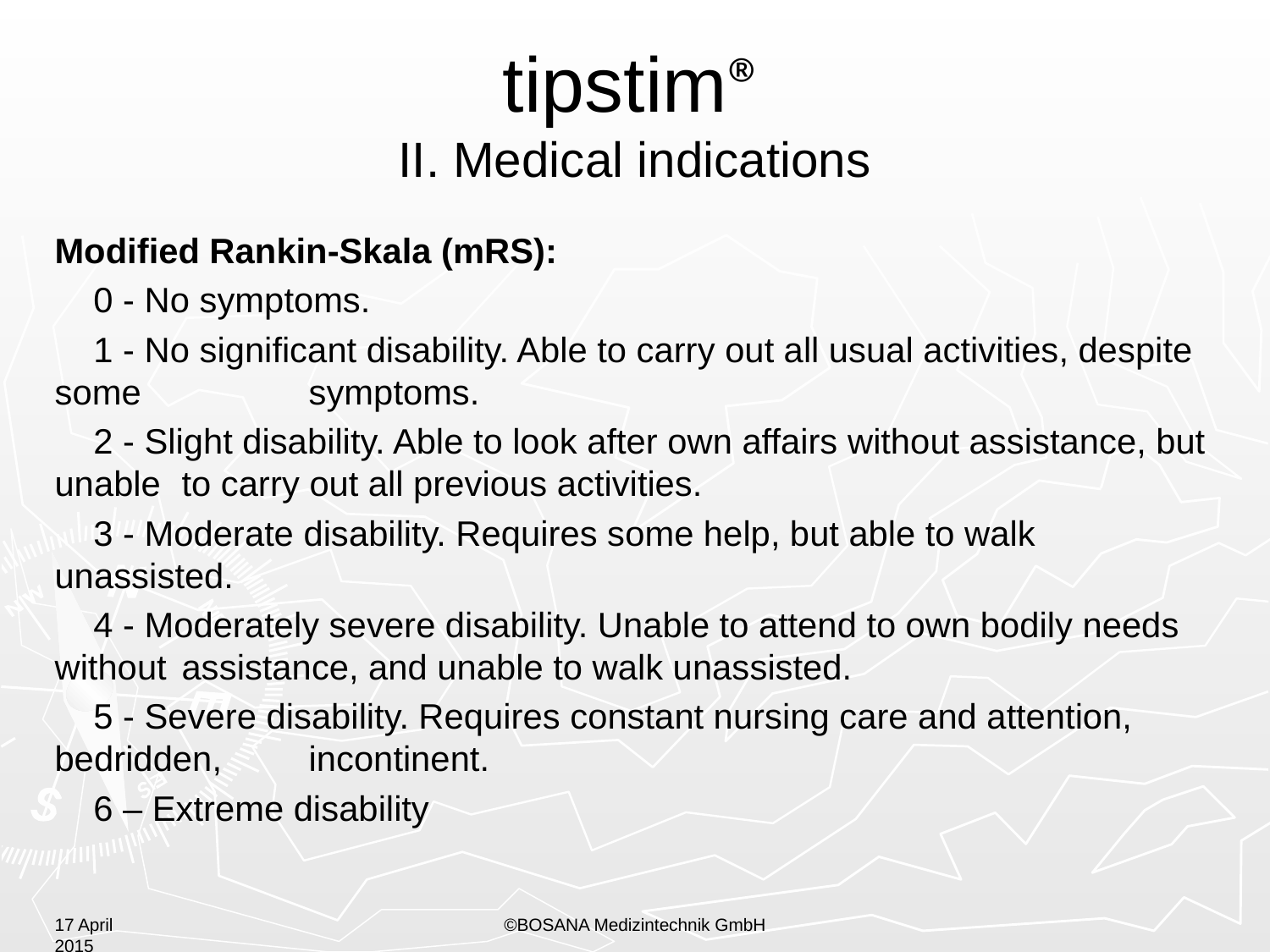

# tipstim® II. Medical indications
Modified Rankin-Skala (mRS):
    0 - No symptoms.
    1 - No significant disability. Able to carry out all usual activities, despite some                 	symptoms.
    2 - Slight disability. Able to look after own affairs without assistance, but unable 	to carry out all previous activities.
    3 - Moderate disability. Requires some help, but able to walk unassisted.
    4 - Moderately severe disability. Unable to attend to own bodily needs without 	assistance, and unable to walk unassisted.
    5 - Severe disability. Requires constant nursing care and attention, bedridden, 	incontinent.
    6 – Extreme disability

17 April 2015
©BOSANA Medizintechnik GmbH